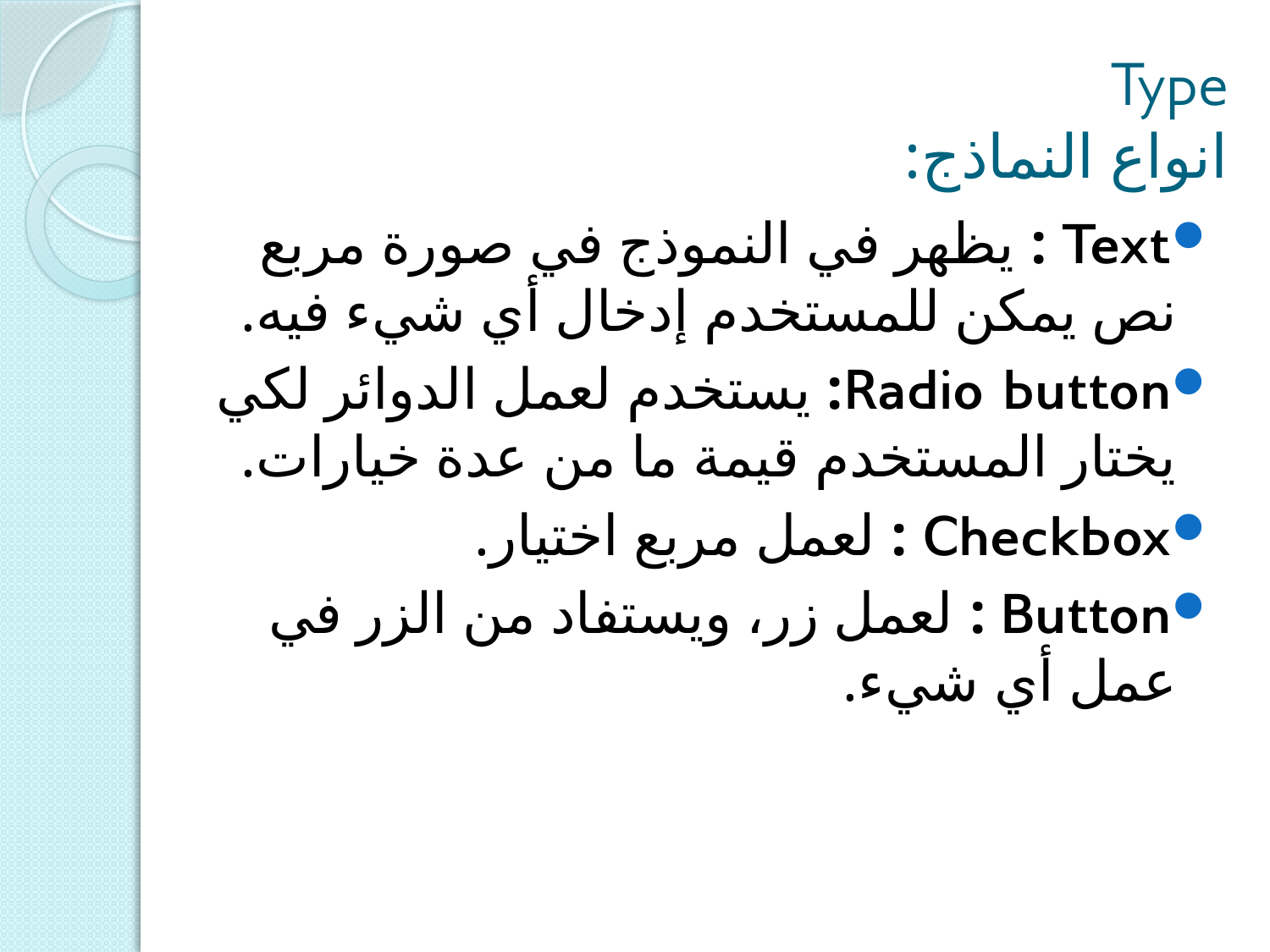

# Type انواع النماذج:
Text : يظهر في النموذج في صورة مربع نص يمكن للمستخدم إدخال أي شيء فيه.
Radio button: يستخدم لعمل الدوائر لكي يختار المستخدم قيمة ما من عدة خيارات.
Checkbox : لعمل مربع اختيار.
Button : لعمل زر، ويستفاد من الزر في عمل أي شيء.